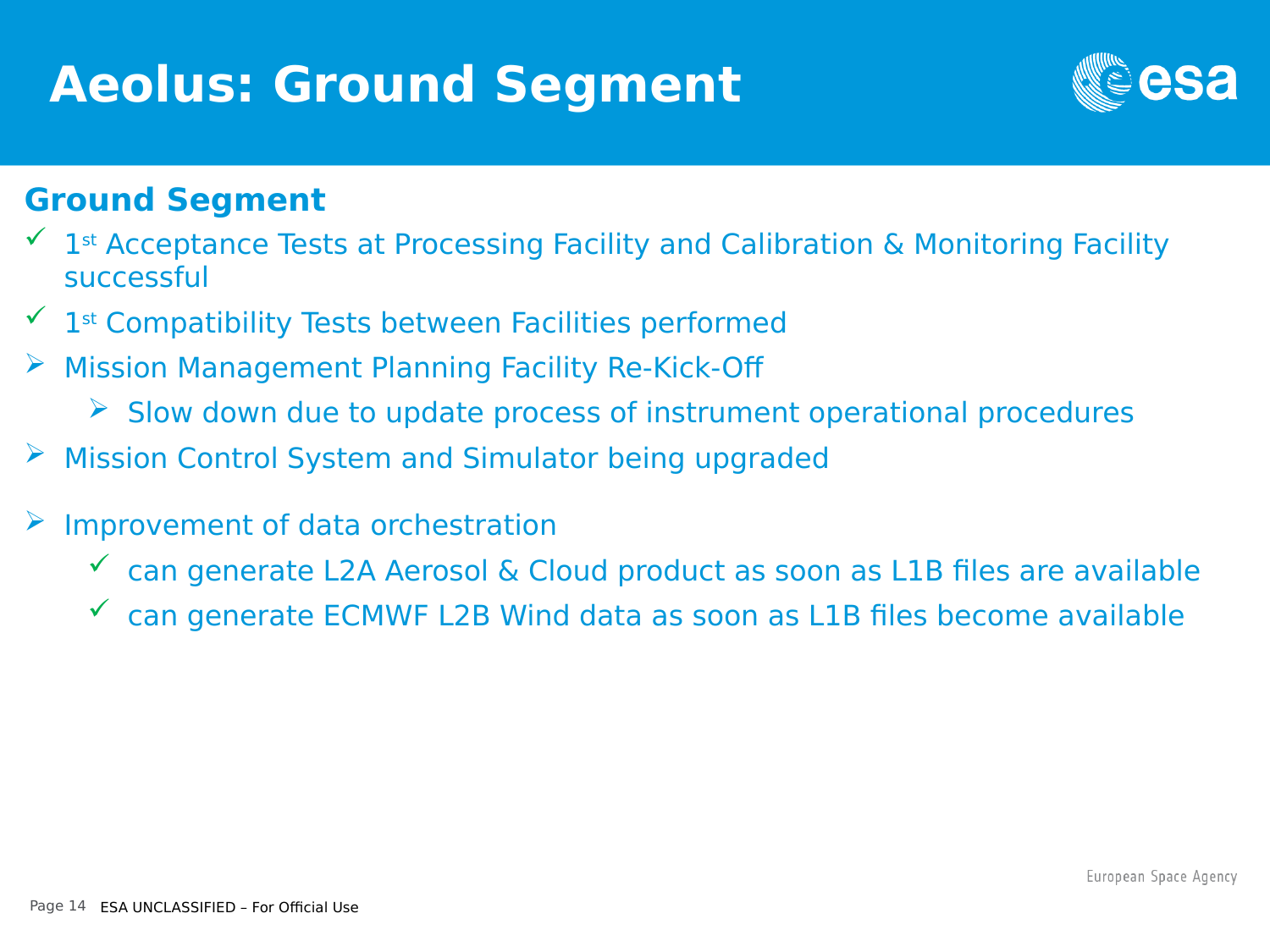

Aeolus: Ground Segment
Ground Segment
1st Acceptance Tests at Processing Facility and Calibration & Monitoring Facility successful
1st Compatibility Tests between Facilities performed
Mission Management Planning Facility Re-Kick-Off
Slow down due to update process of instrument operational procedures
Mission Control System and Simulator being upgraded

Improvement of data orchestration
can generate L2A Aerosol & Cloud product as soon as L1B files are available
can generate ECMWF L2B Wind data as soon as L1B files become available
Page 14